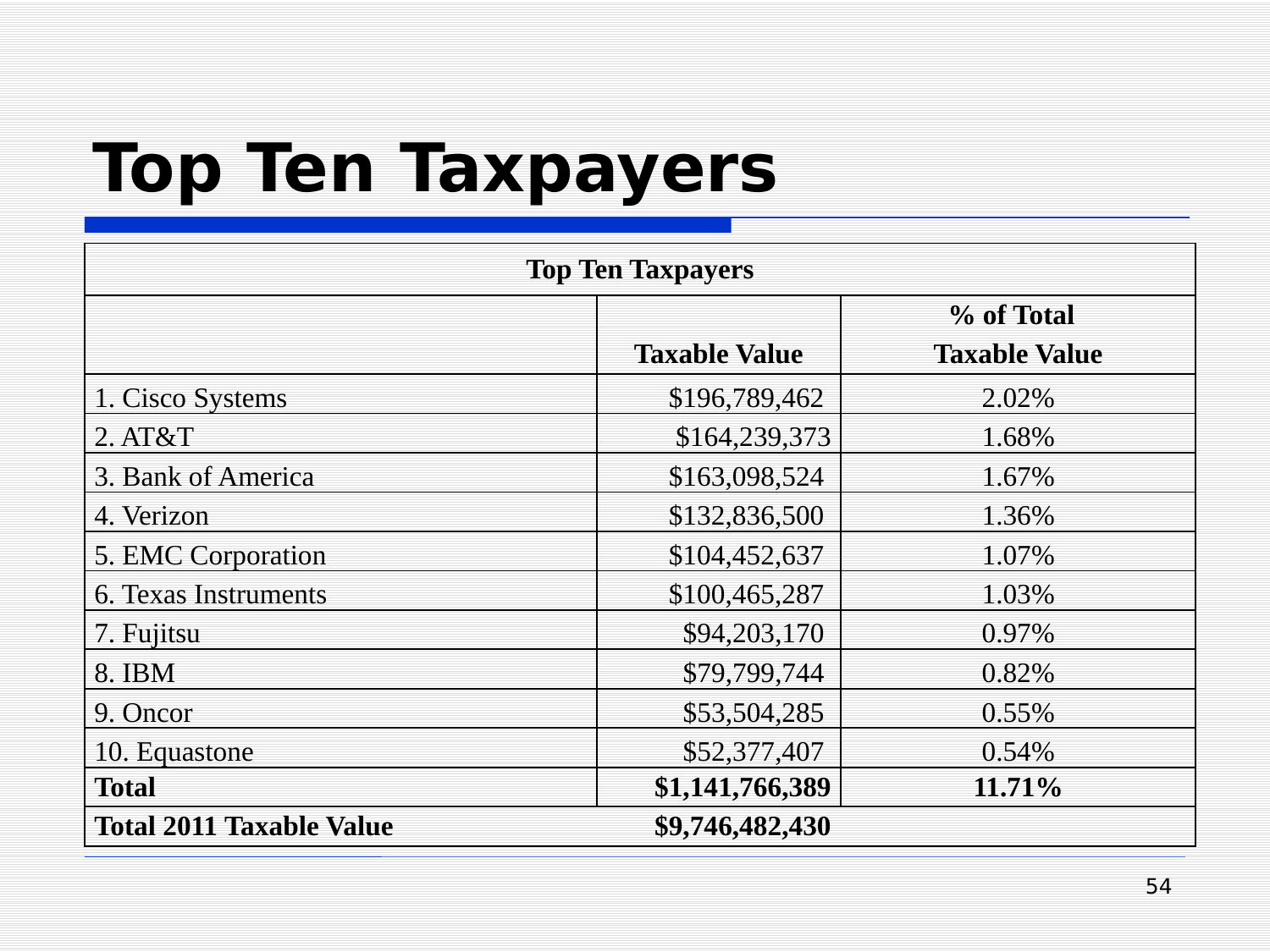

# Top Ten Taxpayers
| Top Ten Taxpayers |  |  |
| --- | --- | --- |
|  |  | % of Total |
|  | Taxable Value | Taxable Value |
| 1. Cisco Systems | $196,789,462 | 2.02% |
| 2. AT&T | $164,239,373 | 1.68% |
| 3. Bank of America | $163,098,524 | 1.67% |
| 4. Verizon | $132,836,500 | 1.36% |
| 5. EMC Corporation | $104,452,637 | 1.07% |
| 6. Texas Instruments | $100,465,287 | 1.03% |
| 7. Fujitsu | $94,203,170 | 0.97% |
| 8. IBM | $79,799,744 | 0.82% |
| 9. Oncor | $53,504,285 | 0.55% |
| 10. Equastone | $52,377,407 | 0.54% |
| Total | $1,141,766,389 | 11.71% |
| Total 2011 Taxable Value | $9,746,482,430 |  |
54